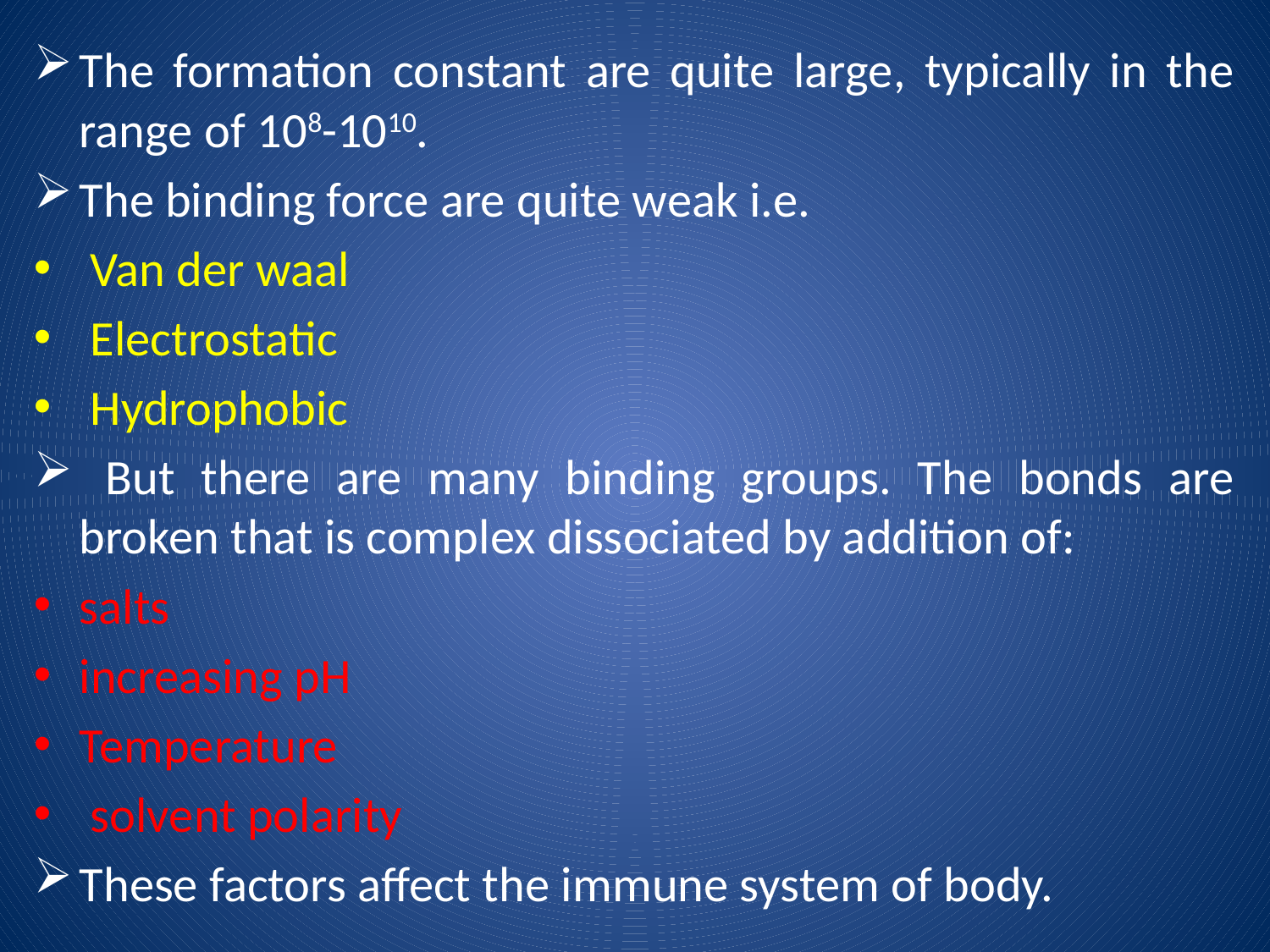

The formation constant are quite large, typically in the range of 108-1010.
The binding force are quite weak i.e.
 Van der waal
 Electrostatic
 Hydrophobic
 But there are many binding groups. The bonds are broken that is complex dissociated by addition of:
salts
increasing pH
Temperature
 solvent polarity
These factors affect the immune system of body.